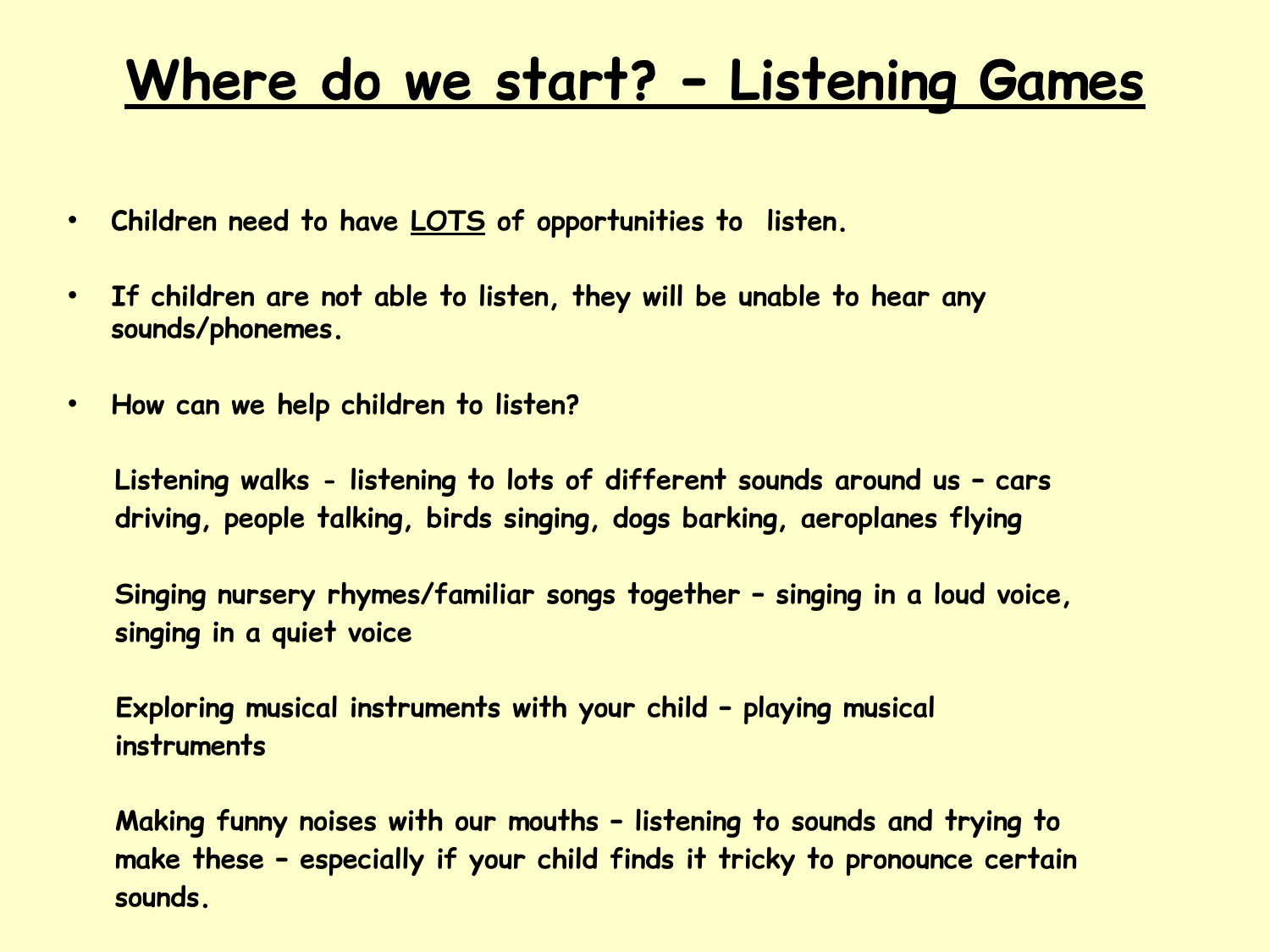

# Where do we start? – Listening Games
Children need to have LOTS of opportunities to  listen.

If children are not able to listen, they will be unable to hear any sounds/phonemes.

How can we help children to listen?

    Listening walks - listening to lots of different sounds around us – cars
    driving, people talking, birds singing, dogs barking, aeroplanes flying

    Singing nursery rhymes/familiar songs together – singing in a loud voice,
    singing in a quiet voice

      Exploring musical instruments with your child – playing musical
    instruments

    Making funny noises with our mouths – listening to sounds and trying to
    make these – especially if your child finds it tricky to pronounce certain
    sounds.